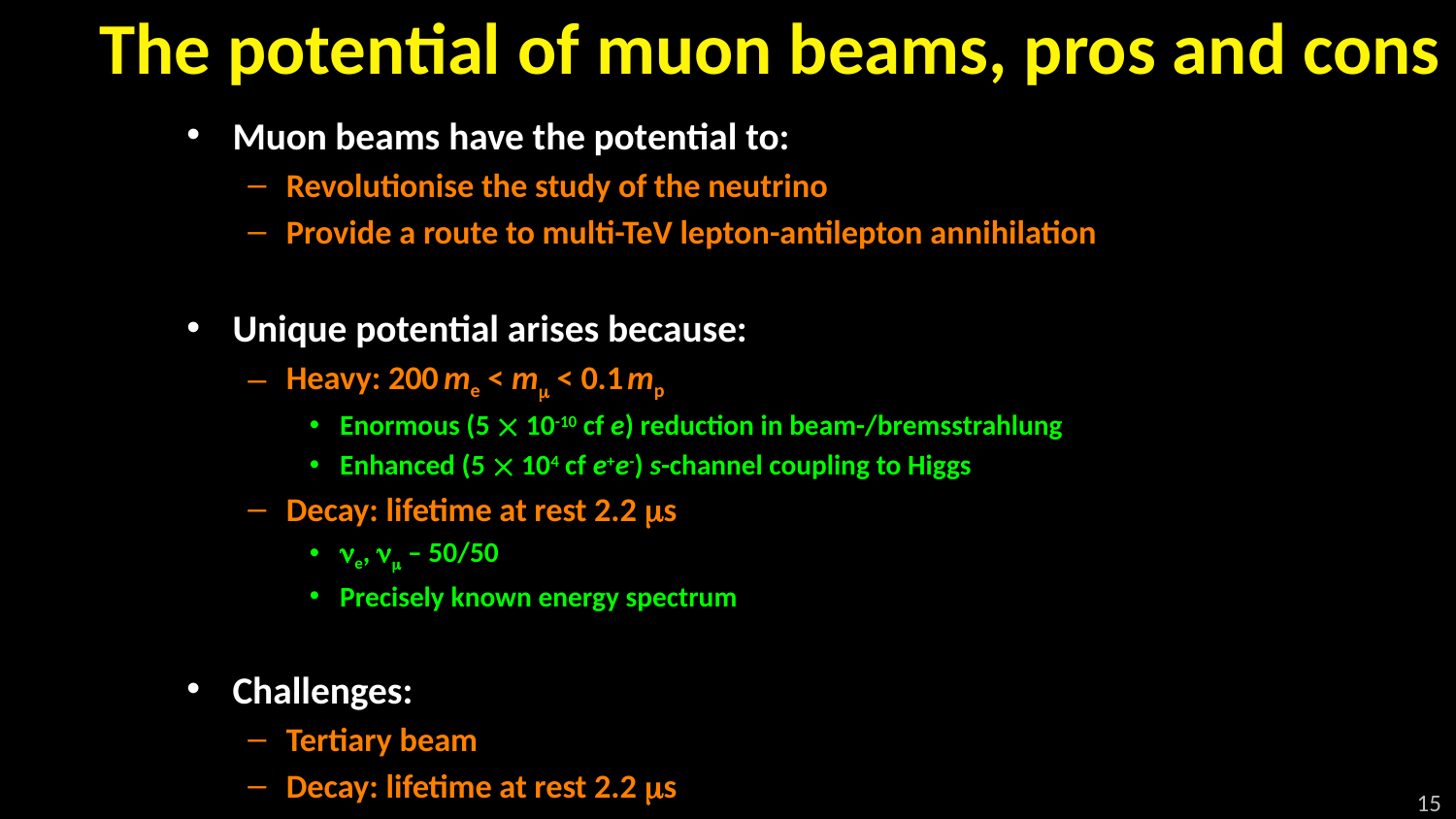

# The potential of muon beams, pros and cons
Muon beams have the potential to:
Revolutionise the study of the neutrino
Provide a route to multi-TeV lepton-antilepton annihilation

Unique potential arises because:
Heavy: 200 me < mμ < 0.1 mp
Enormous (5 × 10-10 cf e) reduction in beam-/bremsstrahlung
Enhanced (5 × 104 cf e+e-) s-channel coupling to Higgs
Decay: lifetime at rest 2.2 μs
νe, νμ – 50/50
Precisely known energy spectrum

Challenges:
Tertiary beam
Decay: lifetime at rest 2.2 μs

15